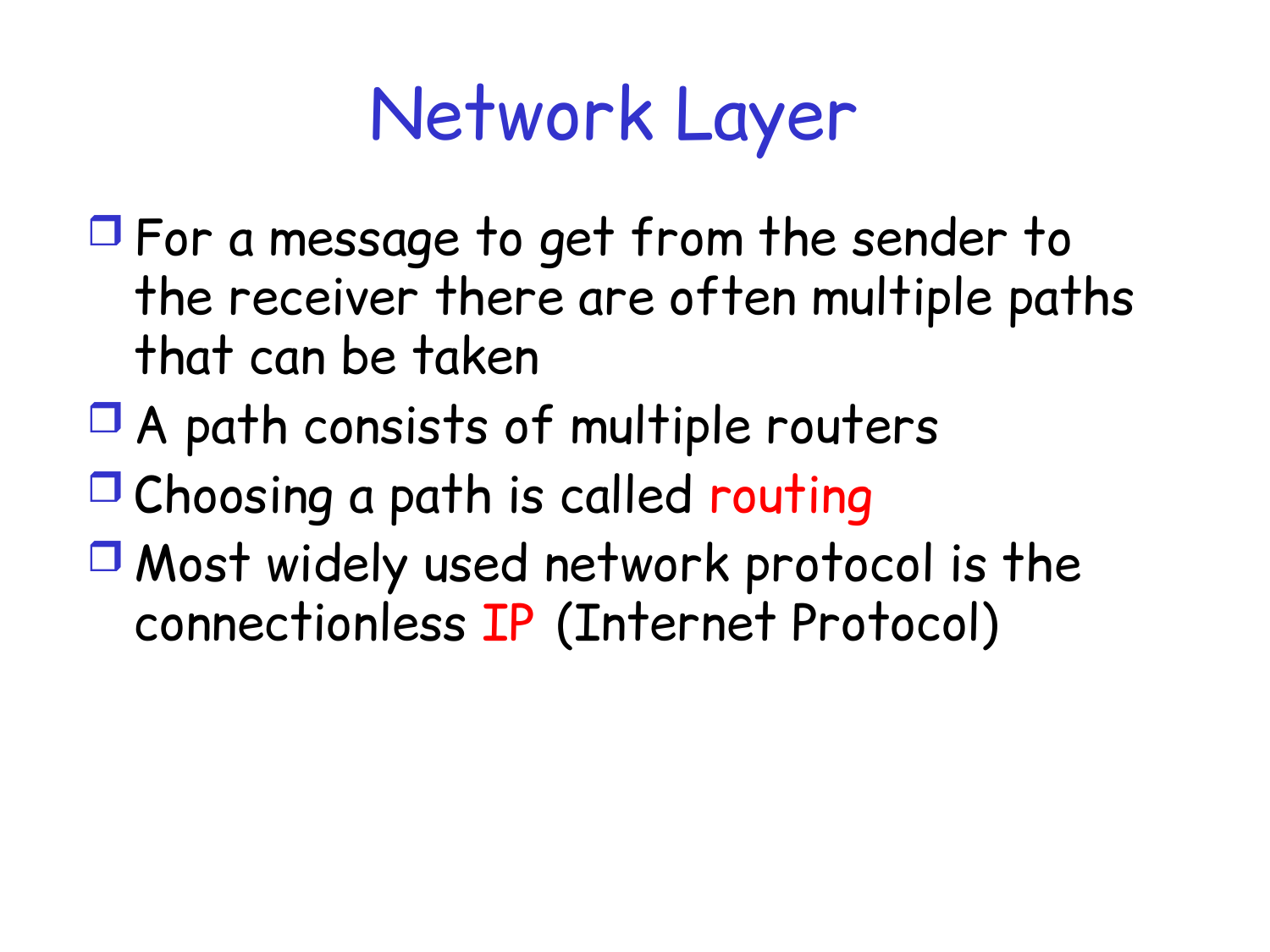

# Network Layer
For a message to get from the sender to the receiver there are often multiple paths that can be taken
A path consists of multiple routers
Choosing a path is called routing
Most widely used network protocol is the connectionless IP (Internet Protocol)